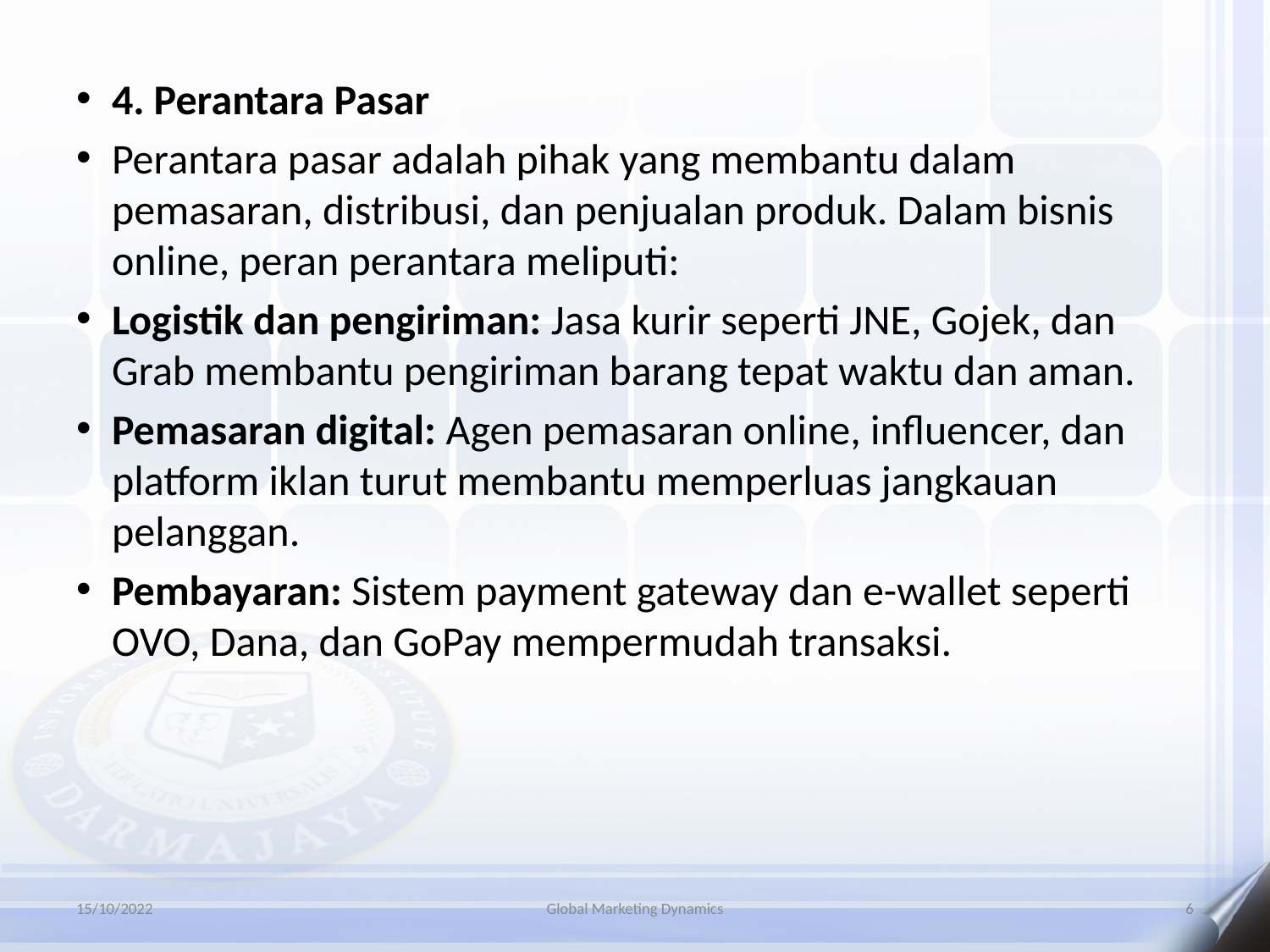

4. Perantara Pasar
Perantara pasar adalah pihak yang membantu dalam pemasaran, distribusi, dan penjualan produk. Dalam bisnis online, peran perantara meliputi:
Logistik dan pengiriman: Jasa kurir seperti JNE, Gojek, dan Grab membantu pengiriman barang tepat waktu dan aman.
Pemasaran digital: Agen pemasaran online, influencer, dan platform iklan turut membantu memperluas jangkauan pelanggan.
Pembayaran: Sistem payment gateway dan e-wallet seperti OVO, Dana, dan GoPay mempermudah transaksi.
15/10/2022
Global Marketing Dynamics
6